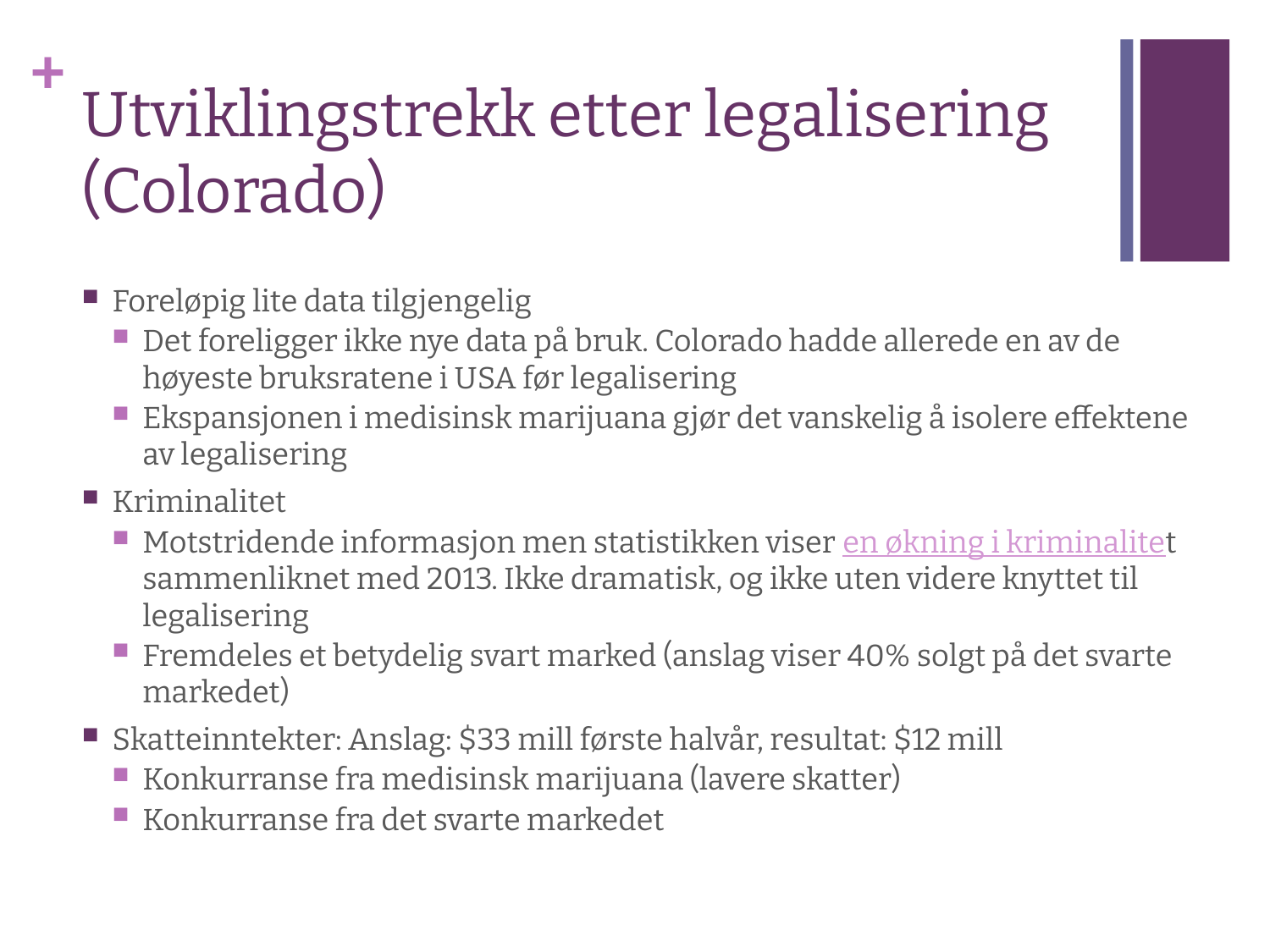

# Utviklingstrekk etter legalisering (Colorado)
Foreløpig lite data tilgjengelig
Det foreligger ikke nye data på bruk. Colorado hadde allerede en av de høyeste bruksratene i USA før legalisering
Ekspansjonen i medisinsk marijuana gjør det vanskelig å isolere effektene av legalisering
Kriminalitet
Motstridende informasjon men statistikken viser en økning i kriminalitet sammenliknet med 2013. Ikke dramatisk, og ikke uten videre knyttet til legalisering
Fremdeles et betydelig svart marked (anslag viser 40% solgt på det svarte markedet)
Skatteinntekter: Anslag: $33 mill første halvår, resultat: $12 mill
Konkurranse fra medisinsk marijuana (lavere skatter)
Konkurranse fra det svarte markedet